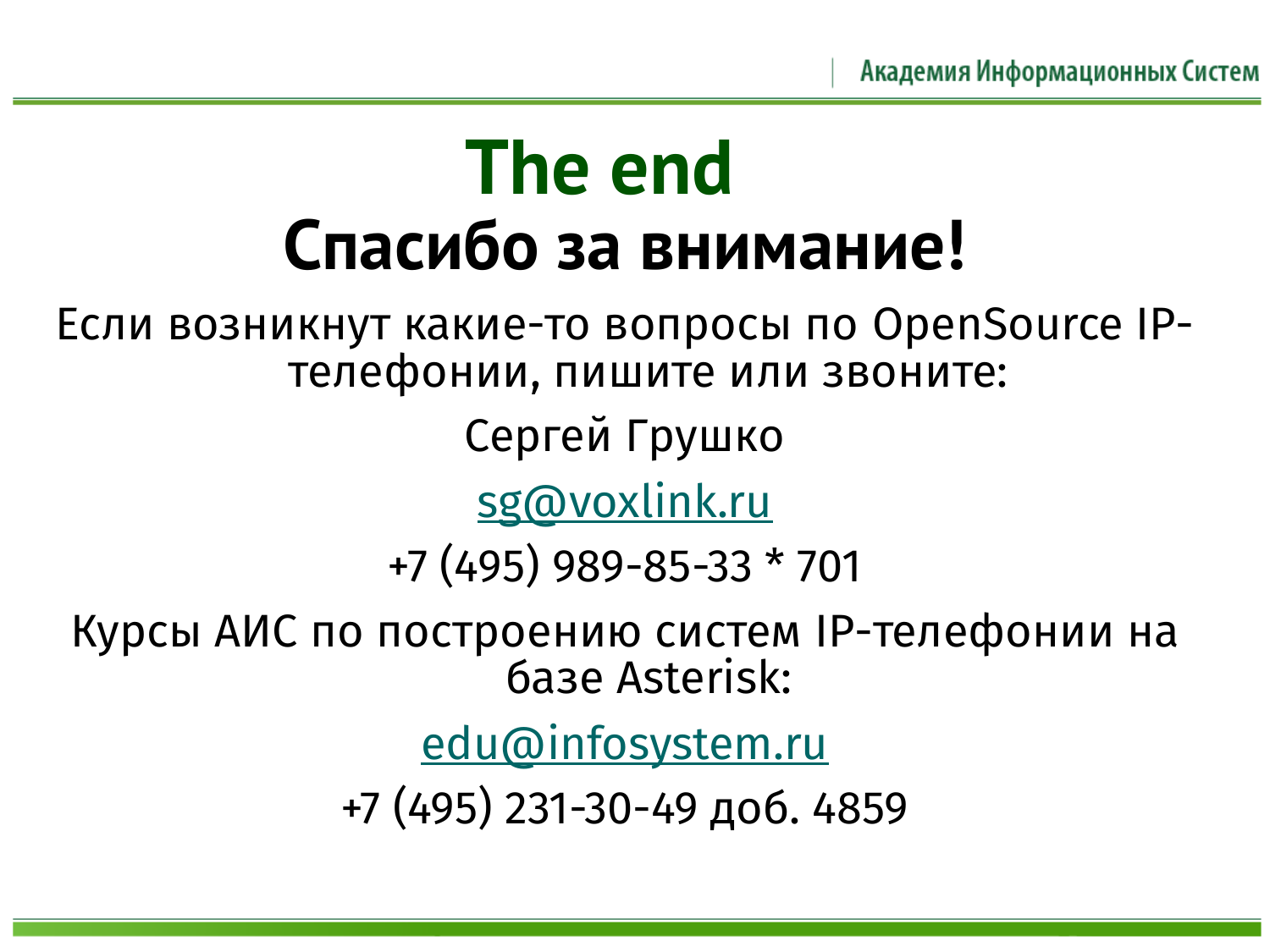

# The end
Спасибо за внимание!
Если возникнут какие-то вопросы по OpenSource IP-телефонии, пишите или звоните:
Сергей Грушко
sg@voxlink.ru
+7 (495) 989-85-33 * 701
Курсы АИС по построению систем IP-телефонии на базе Asterisk:
edu@infosystem.ru
+7 (495) 231-30-49 доб. 4859